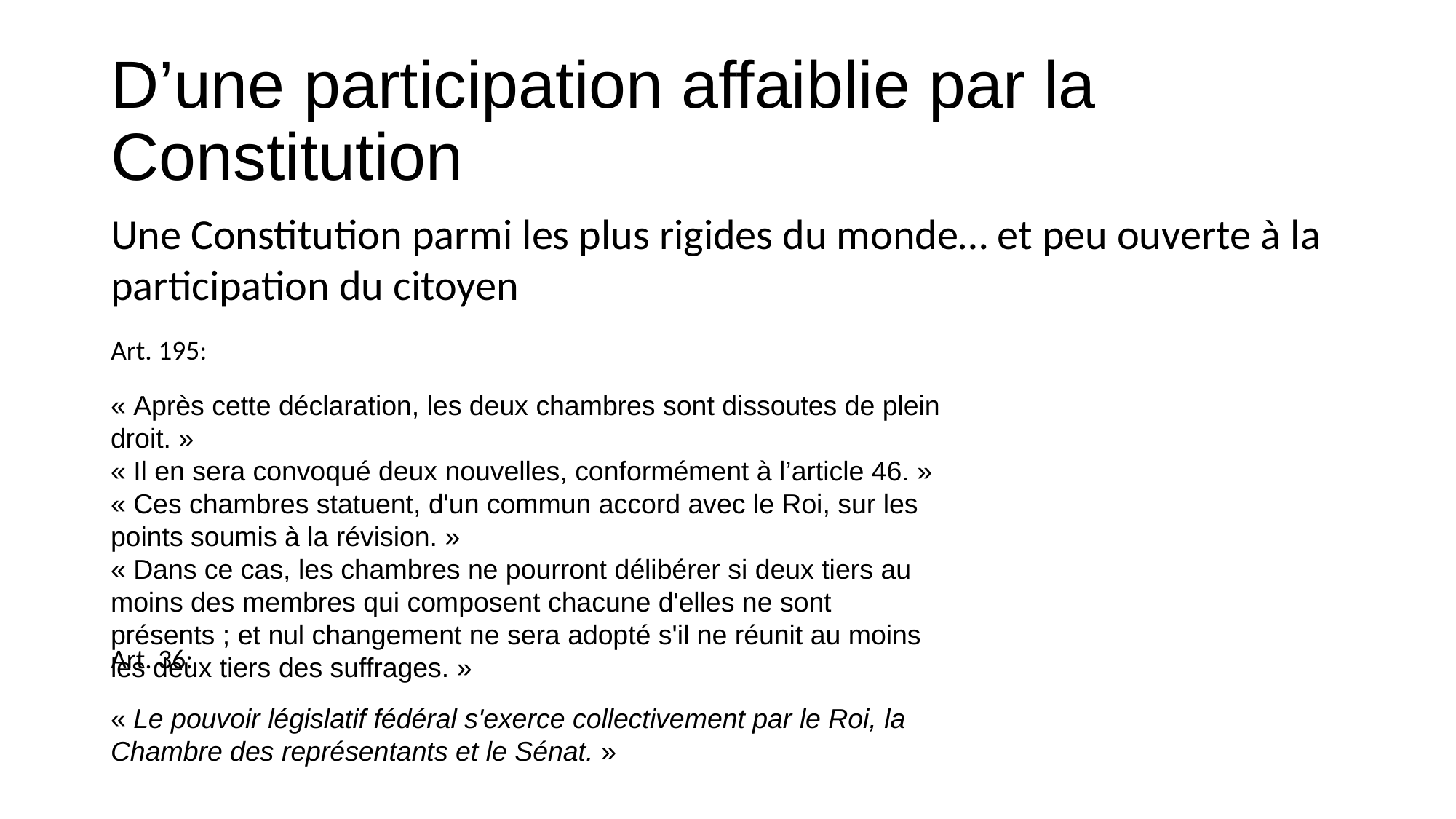

# D’une participation affaiblie par la Constitution
Une Constitution parmi les plus rigides du monde… et peu ouverte à la participation du citoyen
Art. 195:
« Après cette déclaration, les deux chambres sont dissoutes de plein droit. »
« Il en sera convoqué deux nouvelles, conformément à l’article 46. »
« Ces chambres statuent, d'un commun accord avec le Roi, sur les points soumis à la révision. »
« Dans ce cas, les chambres ne pourront délibérer si deux tiers au moins des membres qui composent chacune d'elles ne sont présents ; et nul changement ne sera adopté s'il ne réunit au moins les deux tiers des suffrages. »
Art. 36:
« Le pouvoir législatif fédéral s'exerce collectivement par le Roi, la Chambre des représentants et le Sénat. »